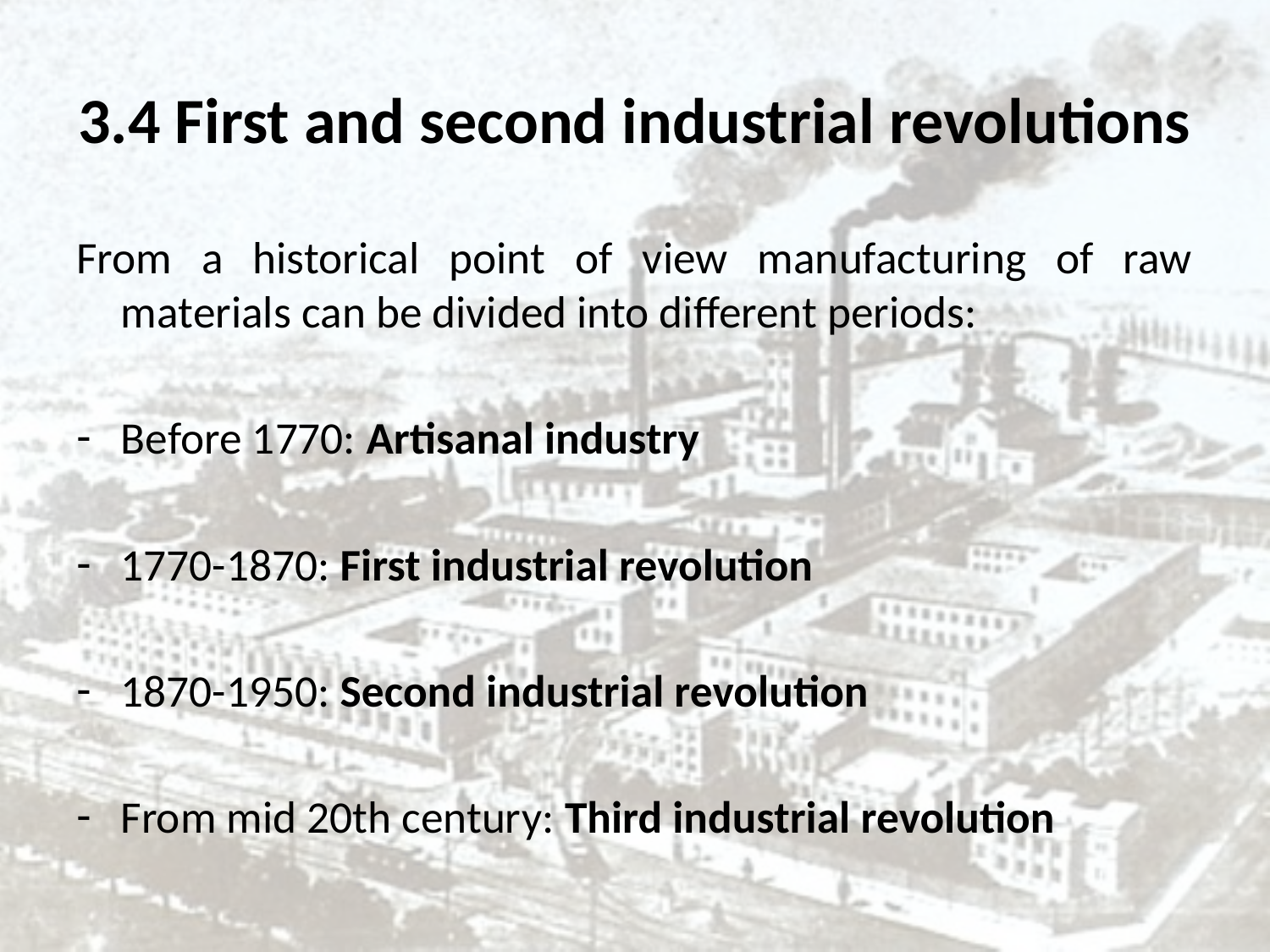

# 3.4 First and second industrial revolutions
From a historical point of view manufacturing of raw materials can be divided into different periods:

Before 1770: Artisanal industry

1770-1870: First industrial revolution

1870-1950: Second industrial revolution

From mid 20th century: Third industrial revolution